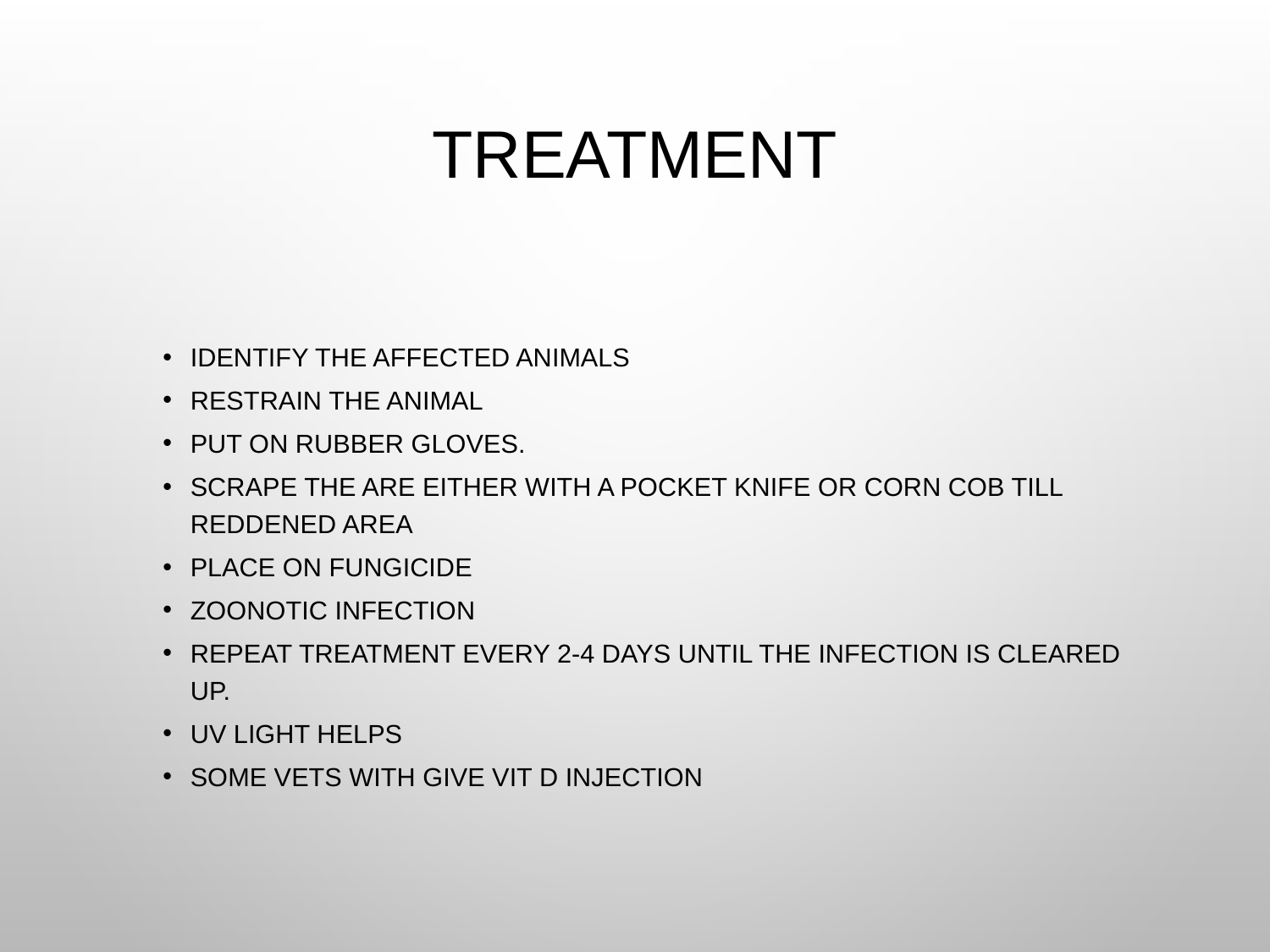

# Treatment
Identify the affected animals
Restrain the animal
Put on rubber gloves.
Scrape the are either with a pocket knife or corn cob till reddened area
Place on fungicide
Zoonotic infection
Repeat treatment every 2-4 days until the infection is cleared up.
UV light helps
Some vets with give vit D injection